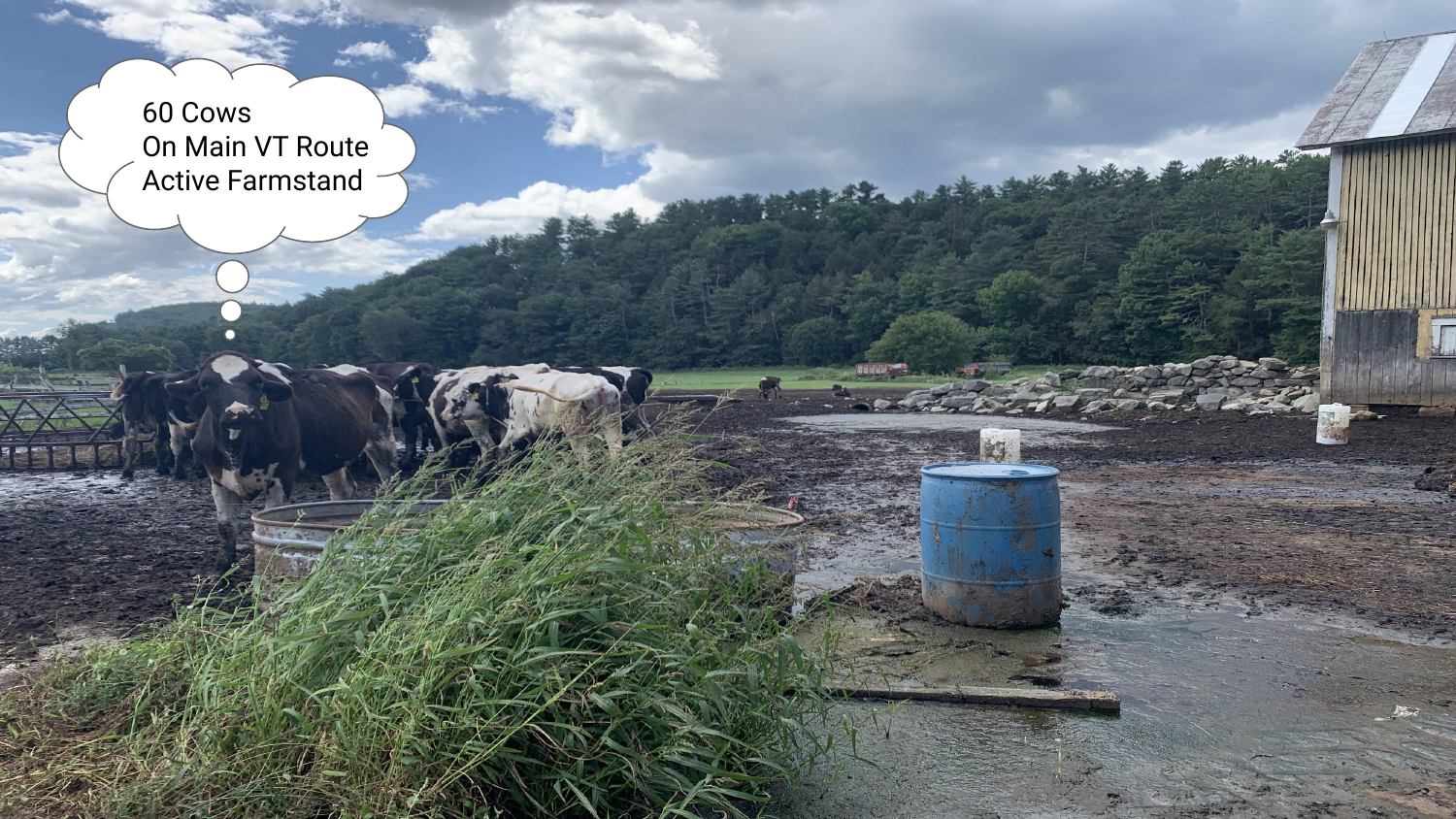

60 Cows
On Main VT Route
Active Farmstand